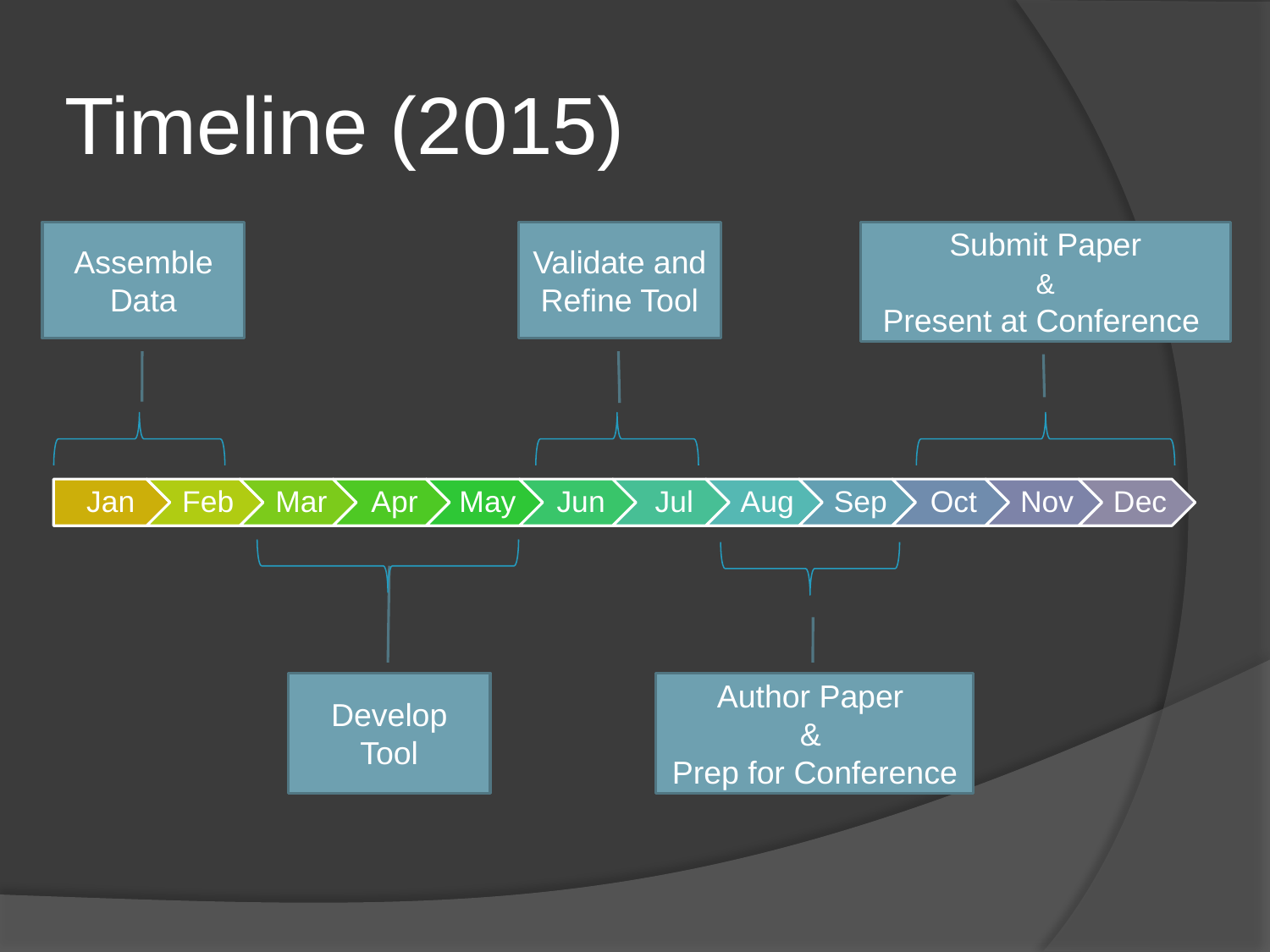

# Timeline (2015)
Assemble
Data
Validate and Refine Tool
Submit Paper
 &
Present at Conference

Jan
Feb
Mar
Apr
May
Jun
Jul
Aug
Sep
Oct
Nov
Dec

Develop
Tool
Author Paper
&
Prep for Conference